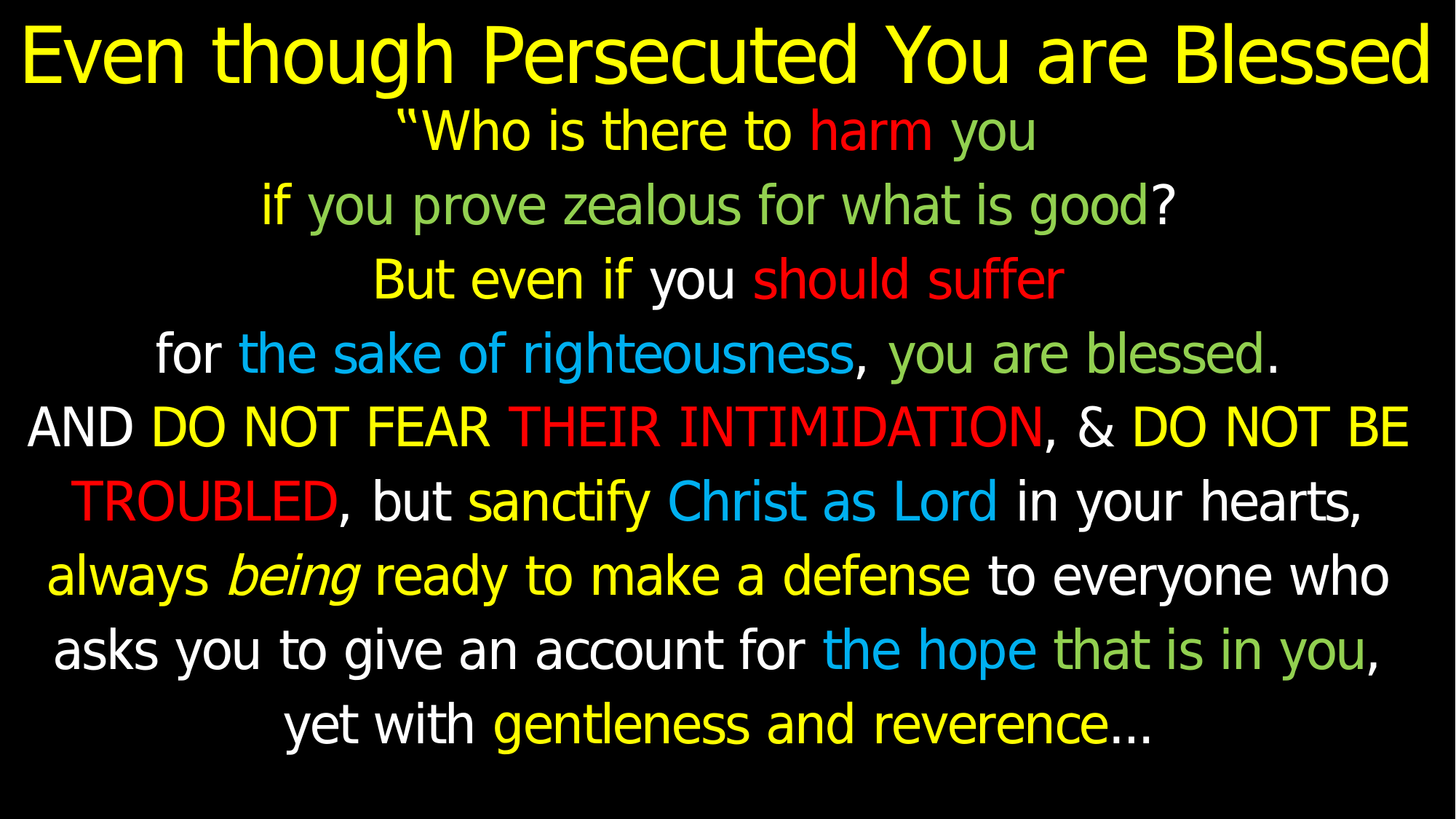

# Even though Persecuted You are Blessed
“Who is there to harm you
if you prove zealous for what is good?
But even if you should suffer
for the sake of righteousness, you are blessed.
And do not fear their intimidation, & do not be
troubled, but sanctify Christ as Lord in your hearts,
always being ready to make a defense to everyone who
asks you to give an account for the hope that is in you,
yet with gentleness and reverence…